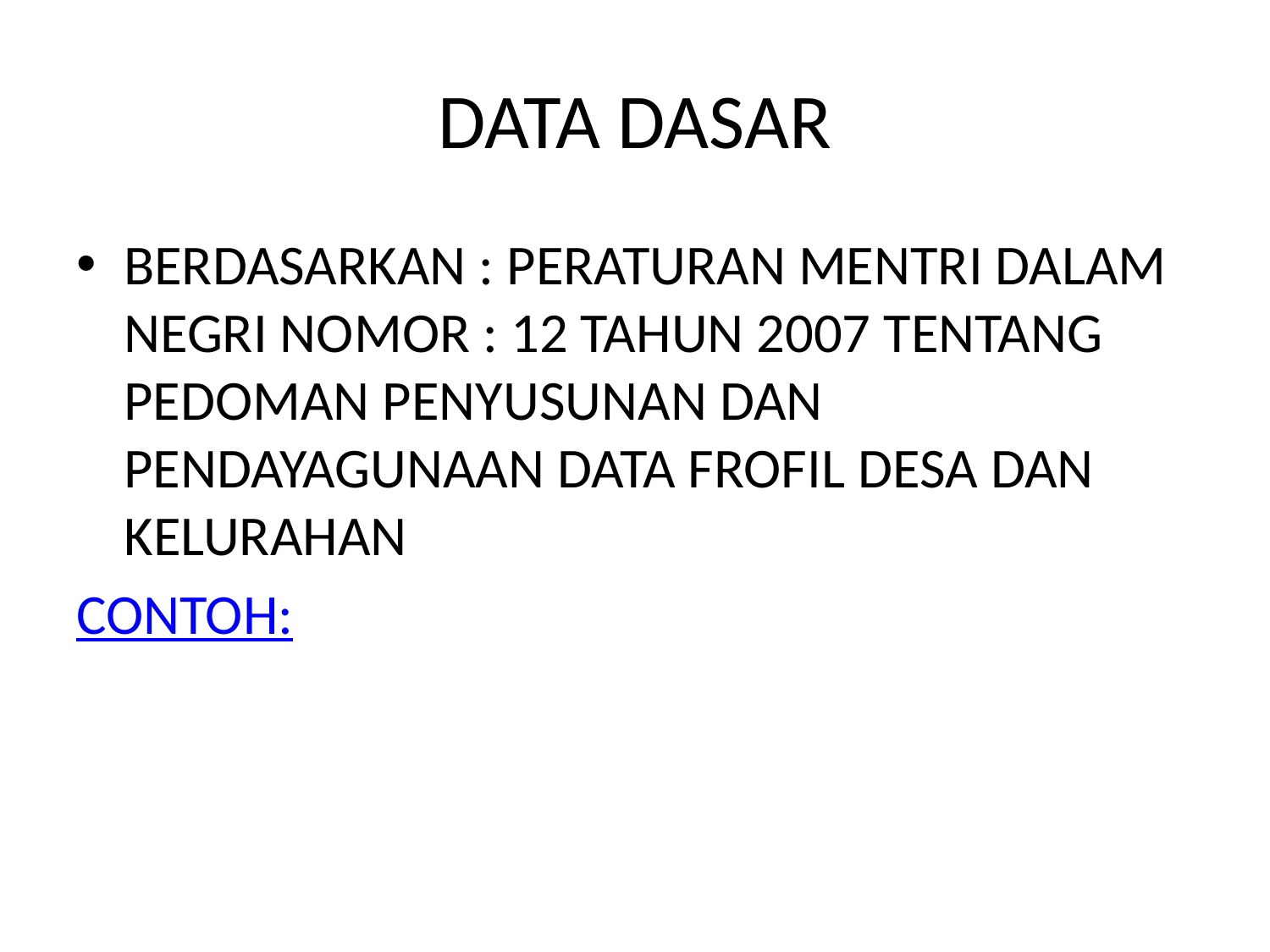

# DATA DASAR
BERDASARKAN : PERATURAN MENTRI DALAM NEGRI NOMOR : 12 TAHUN 2007 TENTANG PEDOMAN PENYUSUNAN DAN PENDAYAGUNAAN DATA FROFIL DESA DAN KELURAHAN
CONTOH: